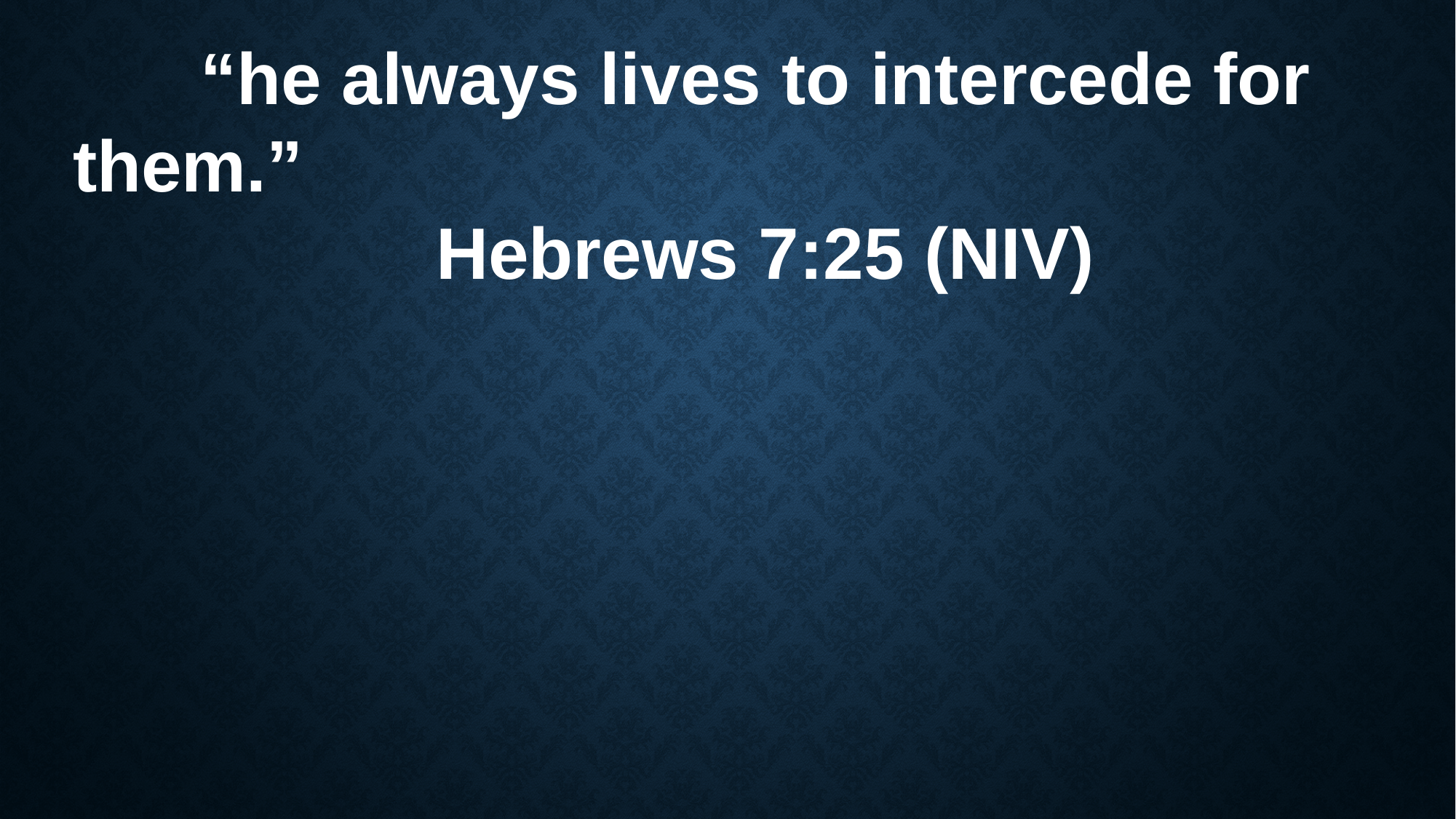

“he always lives to intercede for them.”
Hebrews 7:25 (NIV)